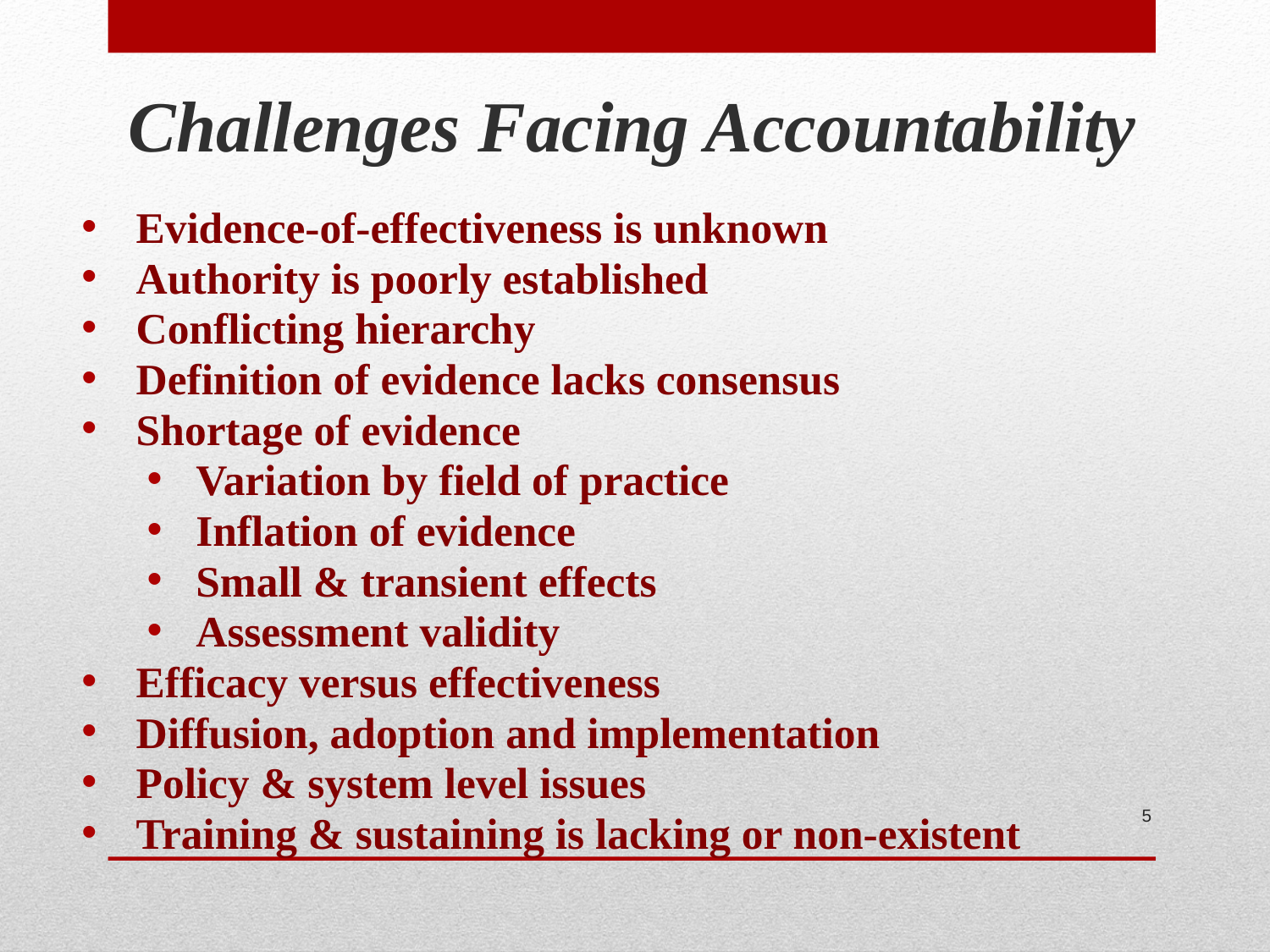

Challenges Facing Accountability

Evidence-of-effectiveness is unknown
Authority is poorly established
Conflicting hierarchy
Definition of evidence lacks consensus
Shortage of evidence
Variation by field of practice
Inflation of evidence
Small & transient effects
Assessment validity
Efficacy versus effectiveness
Diffusion, adoption and implementation
Policy & system level issues
Training & sustaining is lacking or non-existent

5